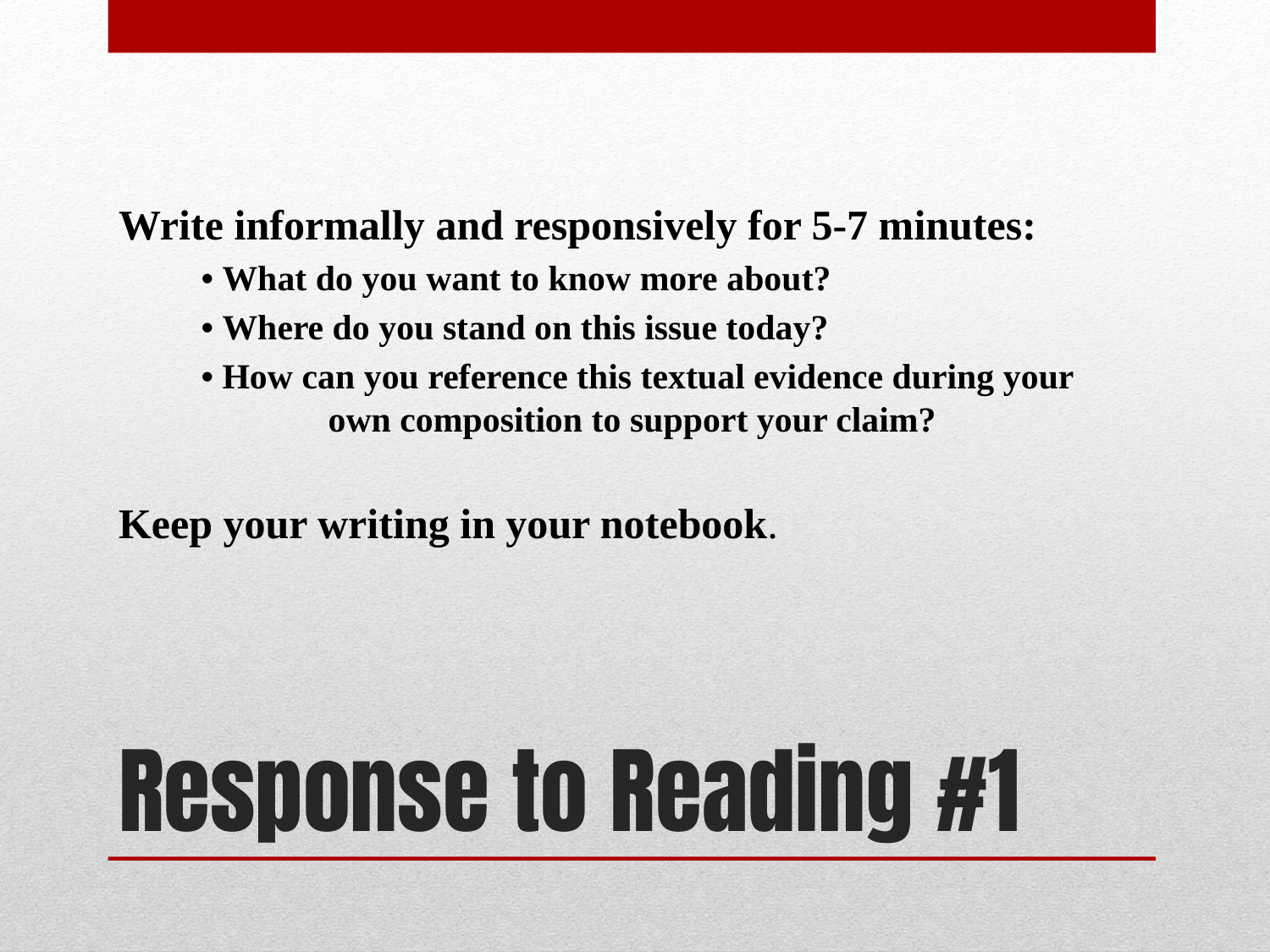

Write informally and responsively for 5-7 minutes:
• What do you want to know more about?
• Where do you stand on this issue today?
• How can you reference this textual evidence during your  	own composition to support your claim?

Keep your writing in your notebook.

# Response to Reading #1